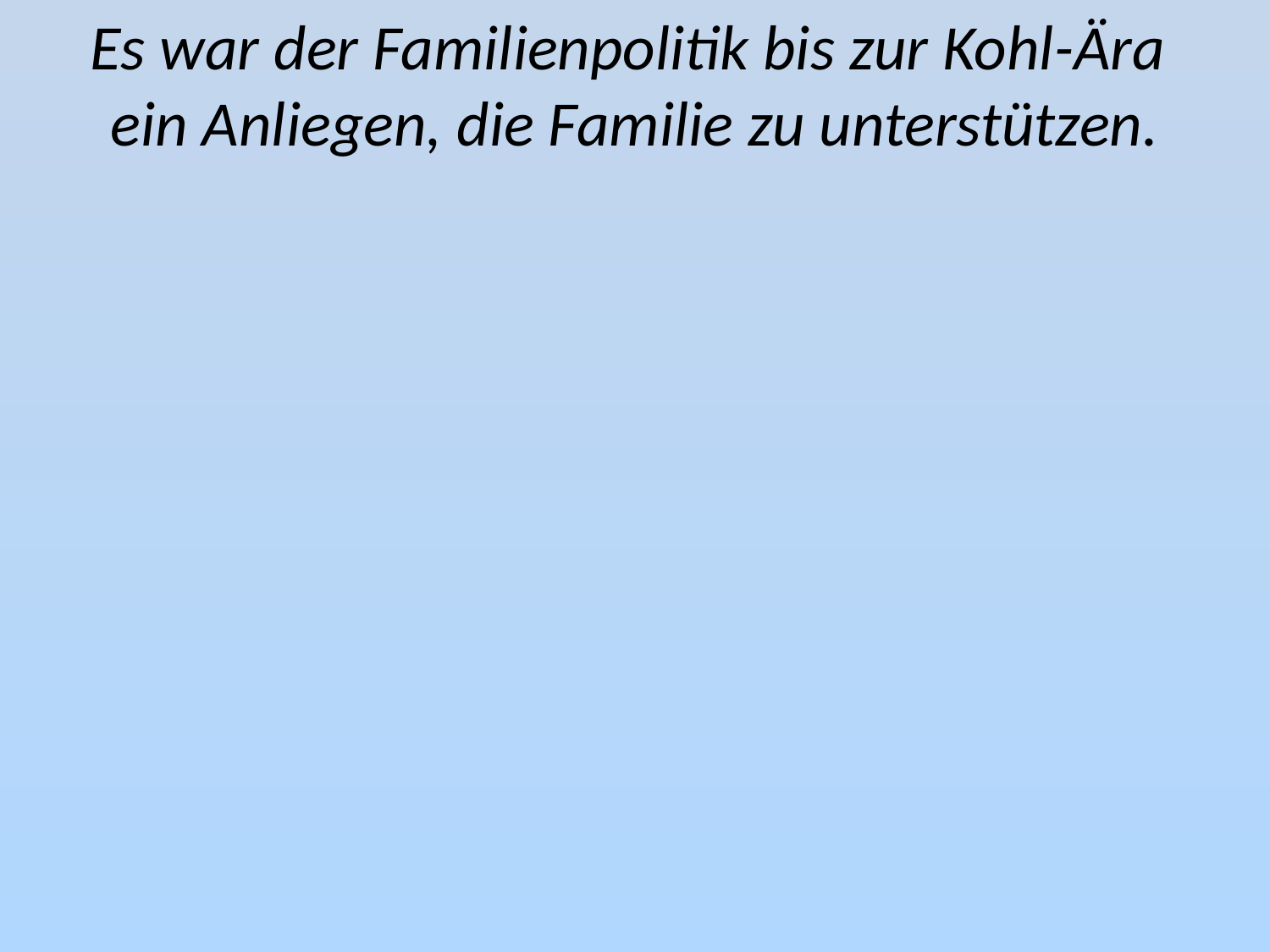

Es war der Familienpolitik bis zur Kohl-Ära
ein Anliegen, die Familie zu unterstützen.